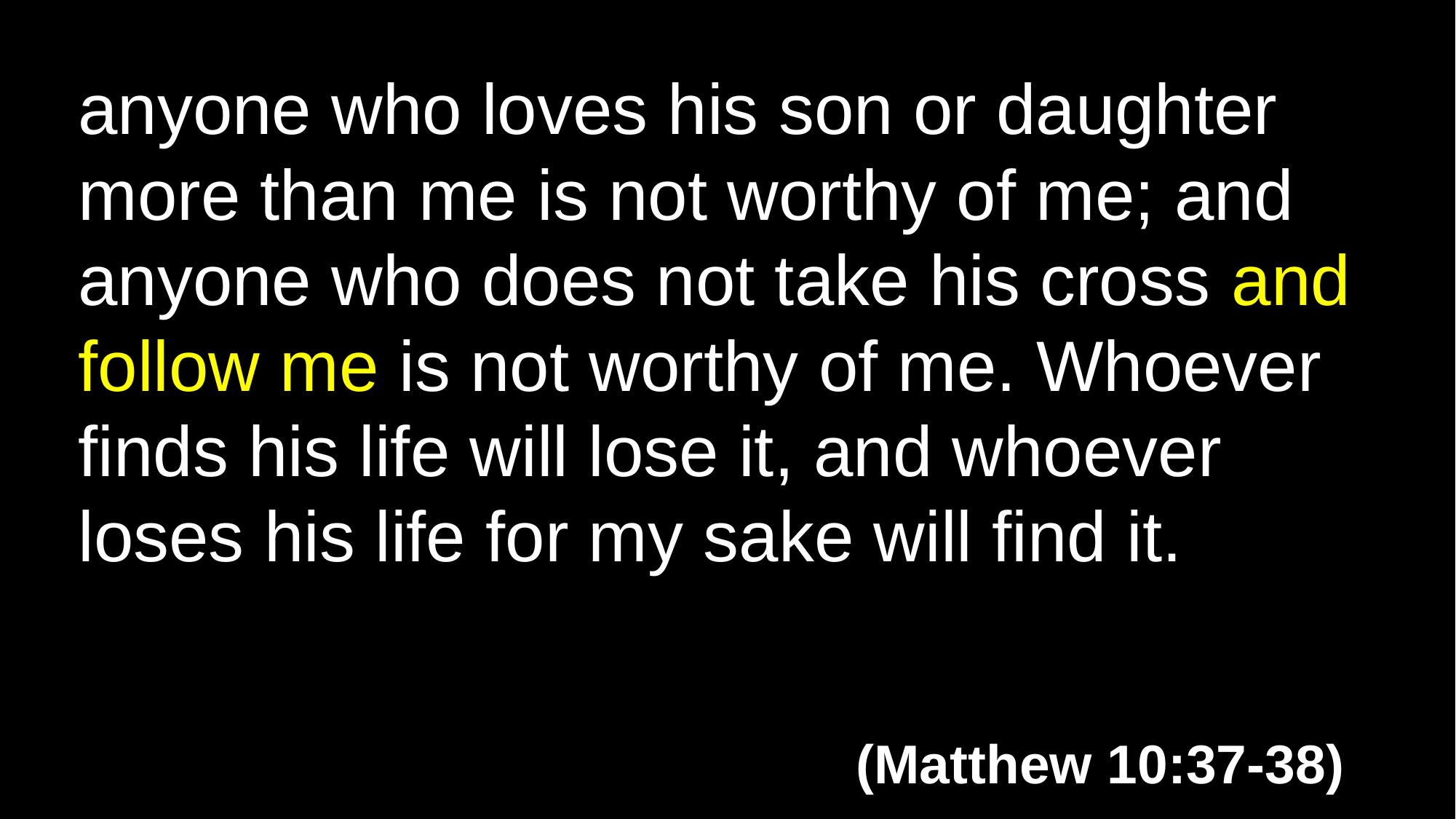

anyone who loves his son or daughter more than me is not worthy of me; and anyone who does not take his cross and follow me is not worthy of me. Whoever finds his life will lose it, and whoever loses his life for my sake will find it.

(Matthew 10:37-38)